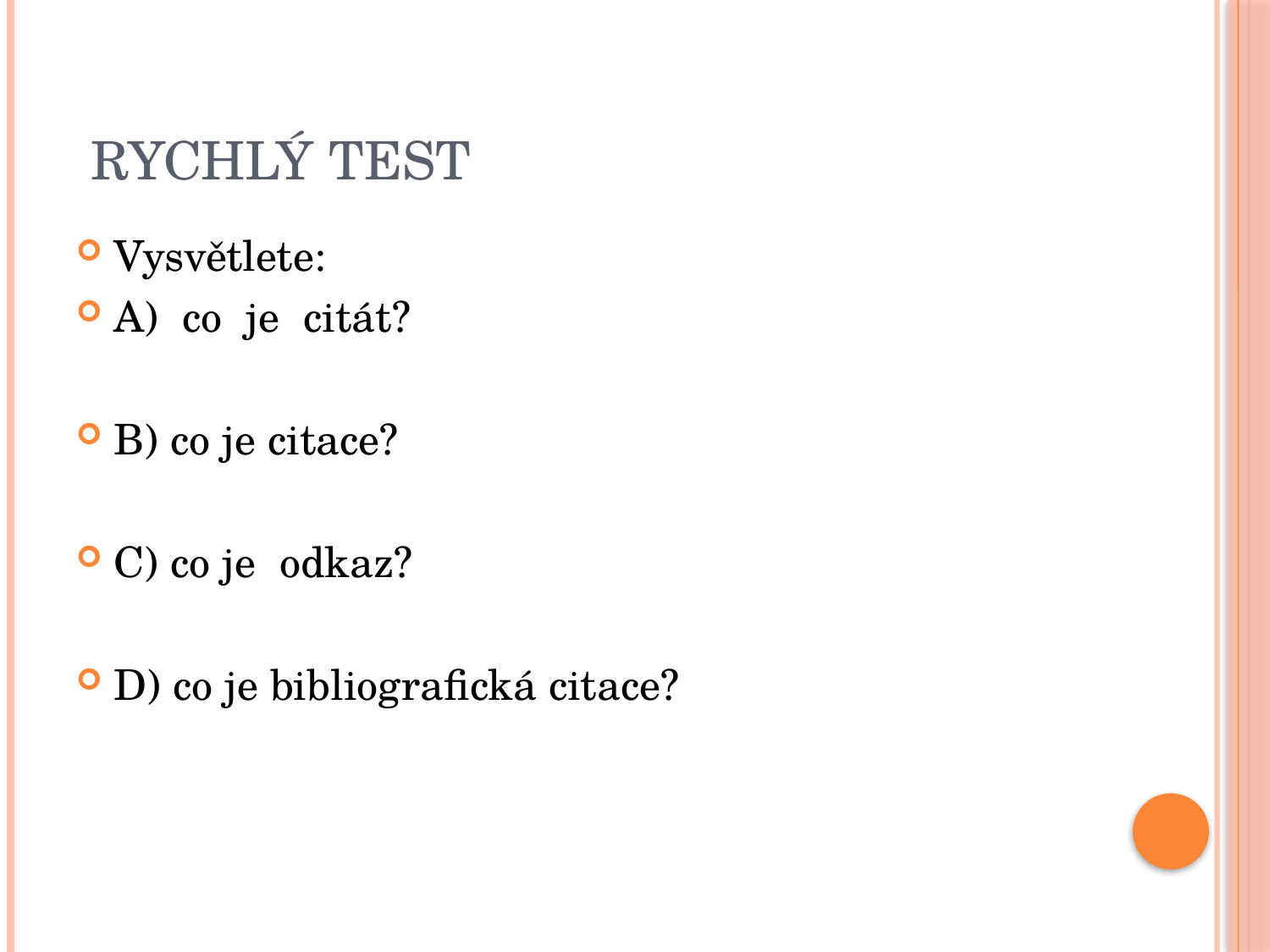

# Rychlý test
Vysvětlete:
A)  co  je  citát?

B) co je citace?

C) co je  odkaz?

D) co je bibliografická citace?